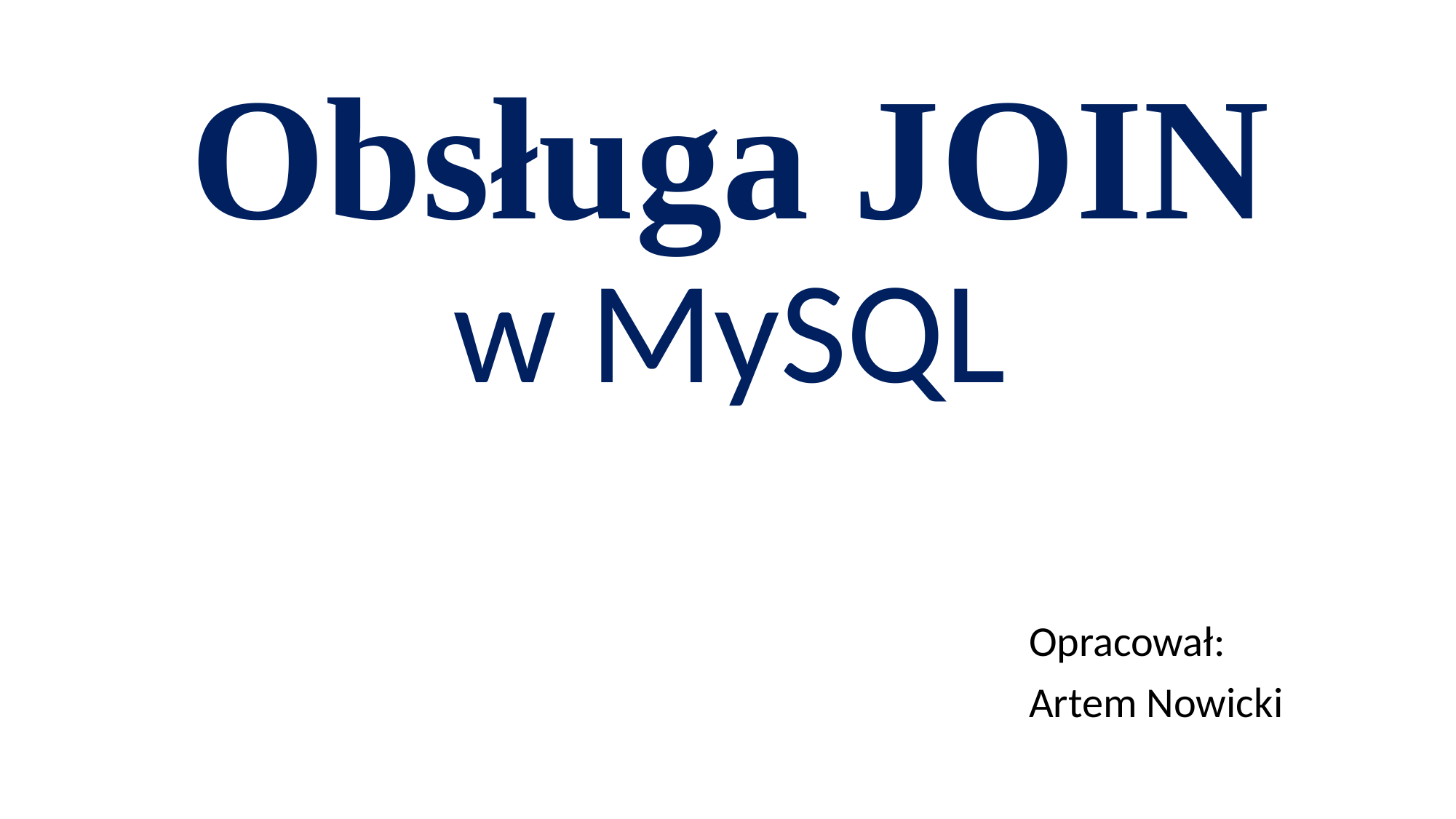

# Obsługa JOIN w MySQL
Opracował:
Artem Nowicki